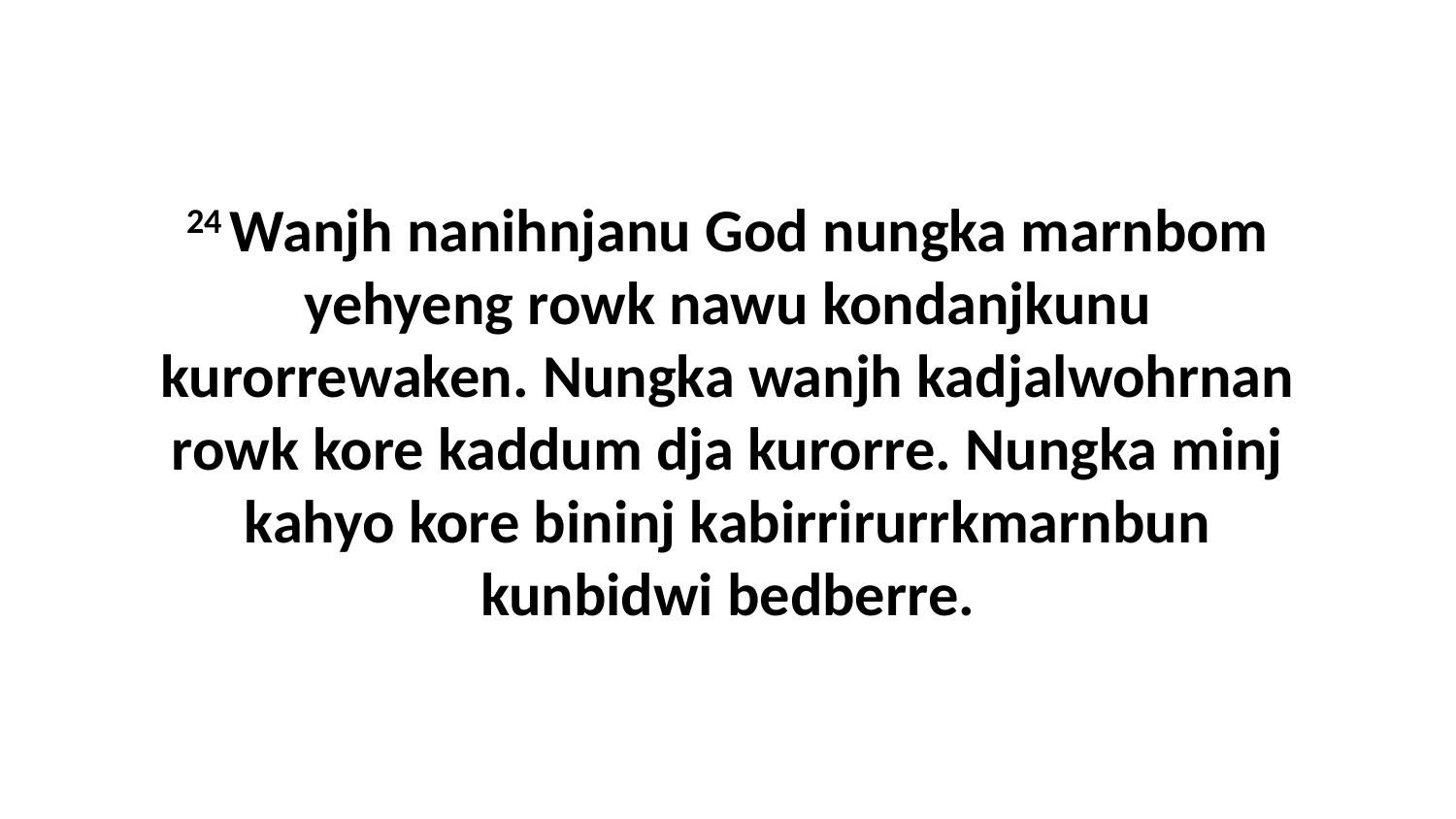

24 Wanjh nanihnjanu God nungka marnbom yehyeng rowk nawu kondanjkunu kurorrewaken. Nungka wanjh kadjalwohrnan rowk kore kaddum dja kurorre. Nungka minj kahyo kore bininj kabirrirurrkmarnbun kunbidwi bedberre.